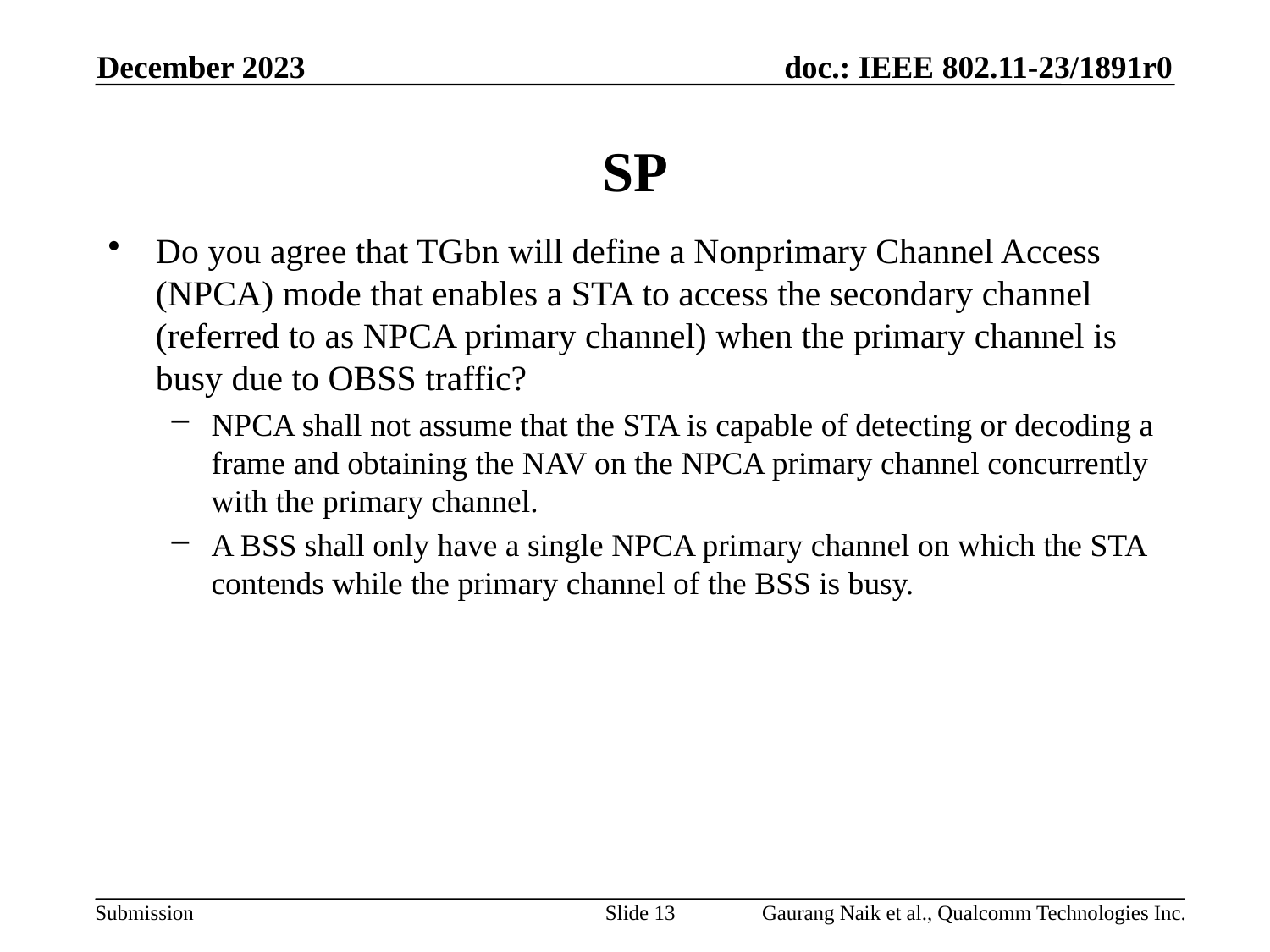

December 2023
# SP
Do you agree that TGbn will define a Nonprimary Channel Access (NPCA) mode that enables a STA to access the secondary channel (referred to as NPCA primary channel) when the primary channel is busy due to OBSS traffic?
NPCA shall not assume that the STA is capable of detecting or decoding a frame and obtaining the NAV on the NPCA primary channel concurrently with the primary channel.
A BSS shall only have a single NPCA primary channel on which the STA contends while the primary channel of the BSS is busy.

Slide 13
Gaurang Naik et al., Qualcomm Technologies Inc.